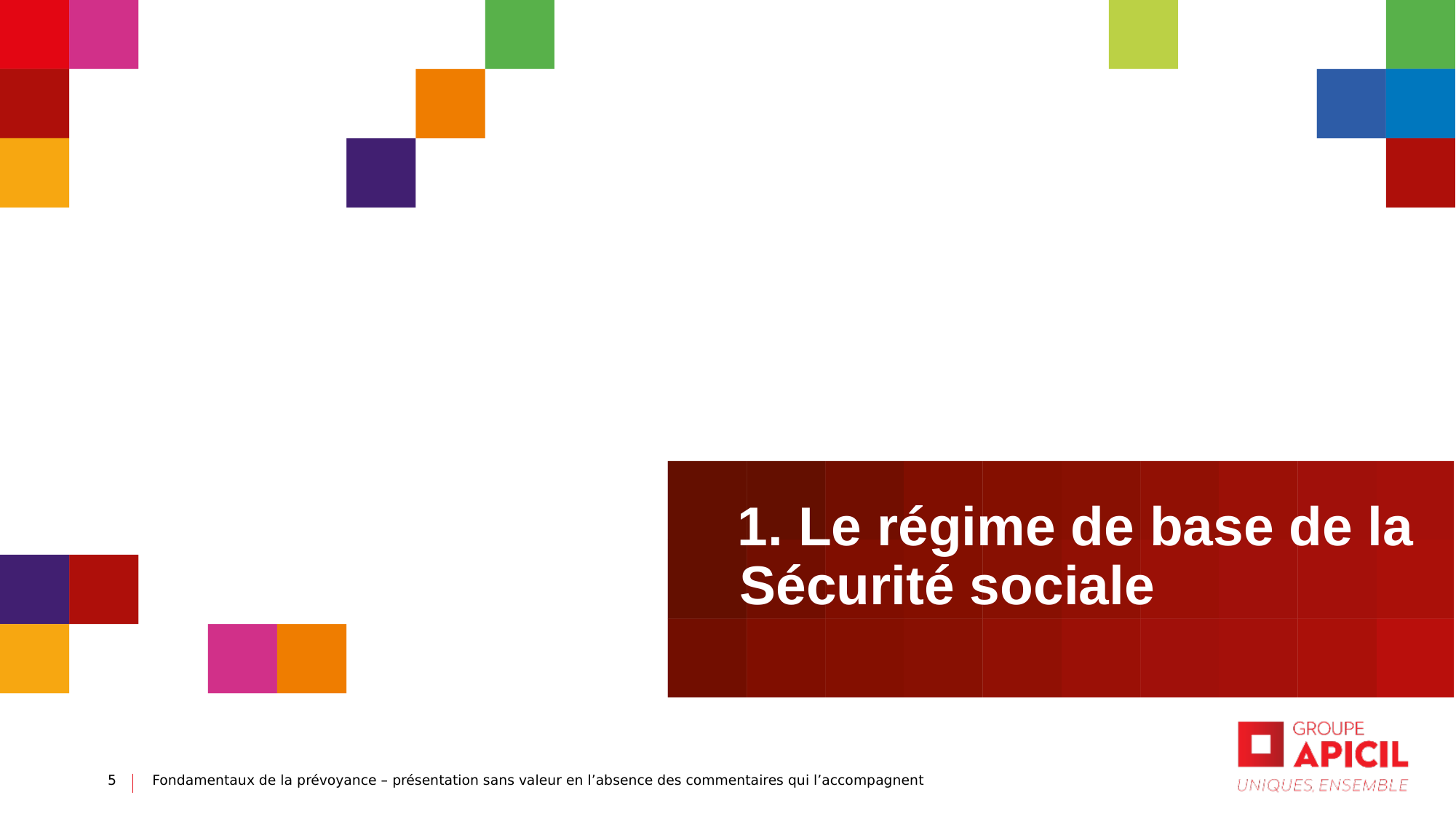

1. Le régime de base de la Sécurité sociale
5
Fondamentaux de la prévoyance – présentation sans valeur en l’absence des commentaires qui l’accompagnent